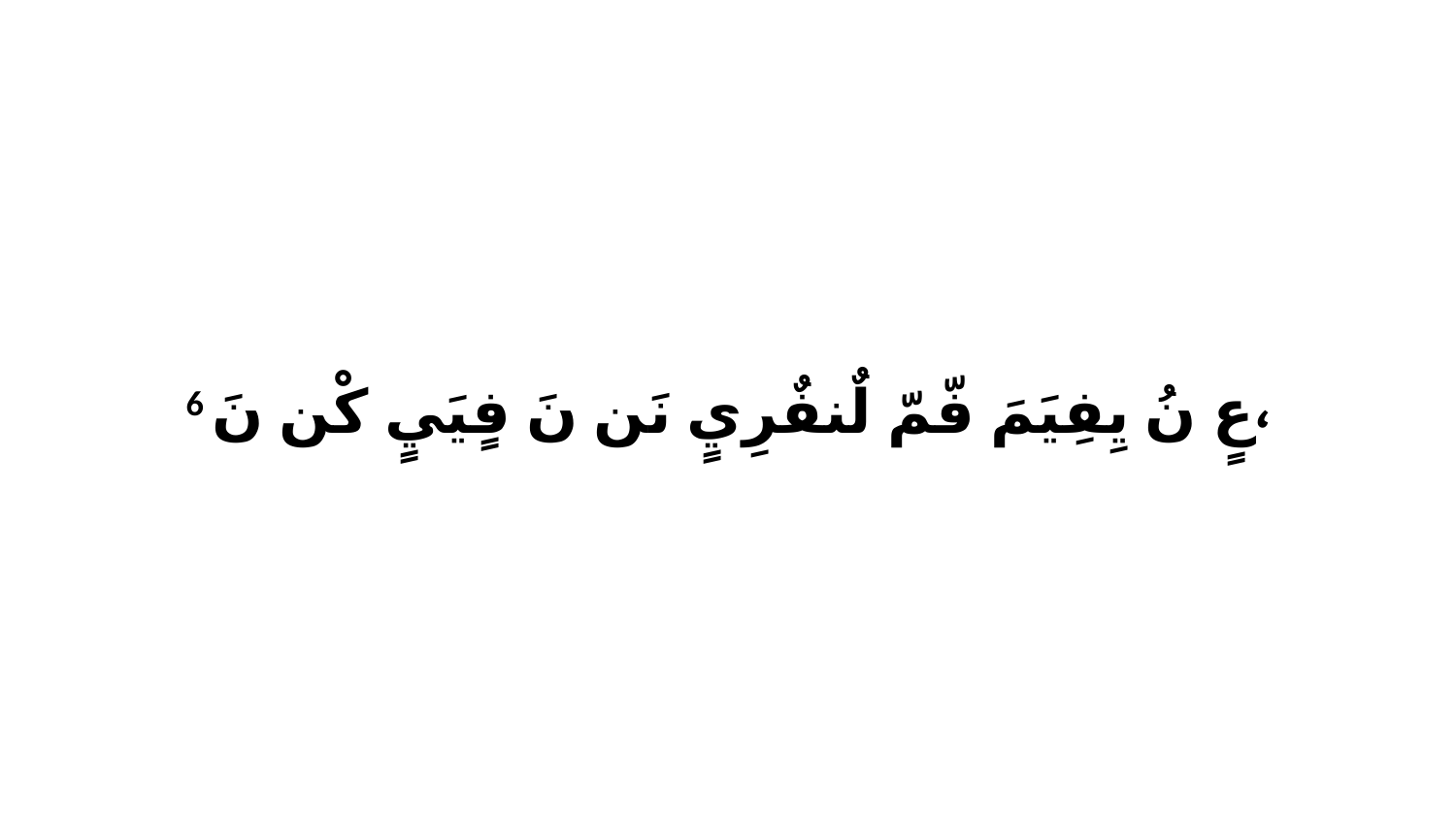

6 عٍ نُ يِفِيَمَ فّمّ لٌنفٌرِيٍ نَن نَ فٍيَيٍ كْن نَ،